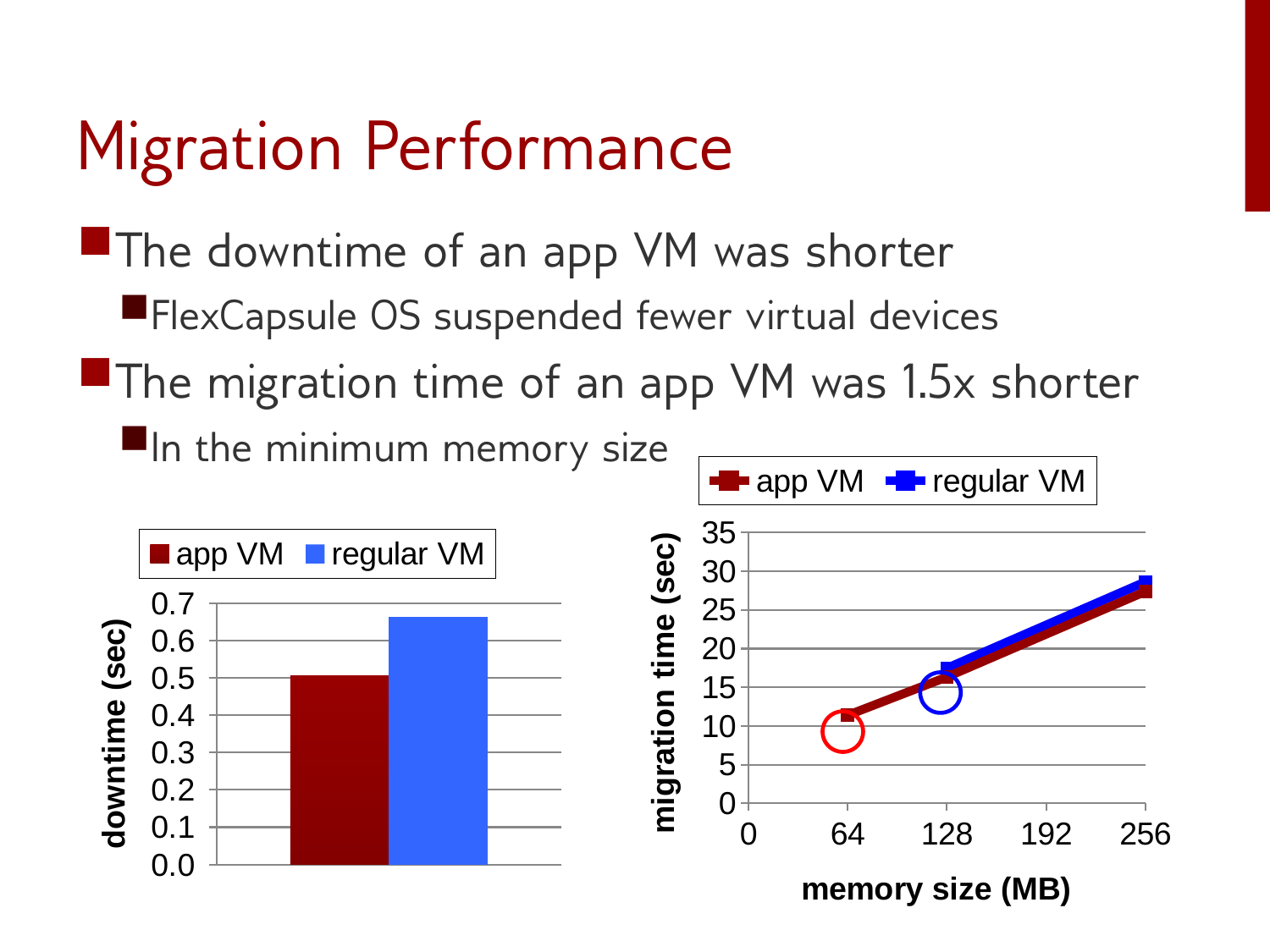

# Migration Performance
The downtime of an app VM was shorter
FlexCapsule OS suspended fewer virtual devices
The migration time of an app VM was 1.5x shorter
In the minimum memory size

### Chart

| Category | app VM | regular VM |
|---|---|---|

### Chart

| Category | app VM | regular VM |
|---|---|---|
| app VM | 0.506 | 0.664 |